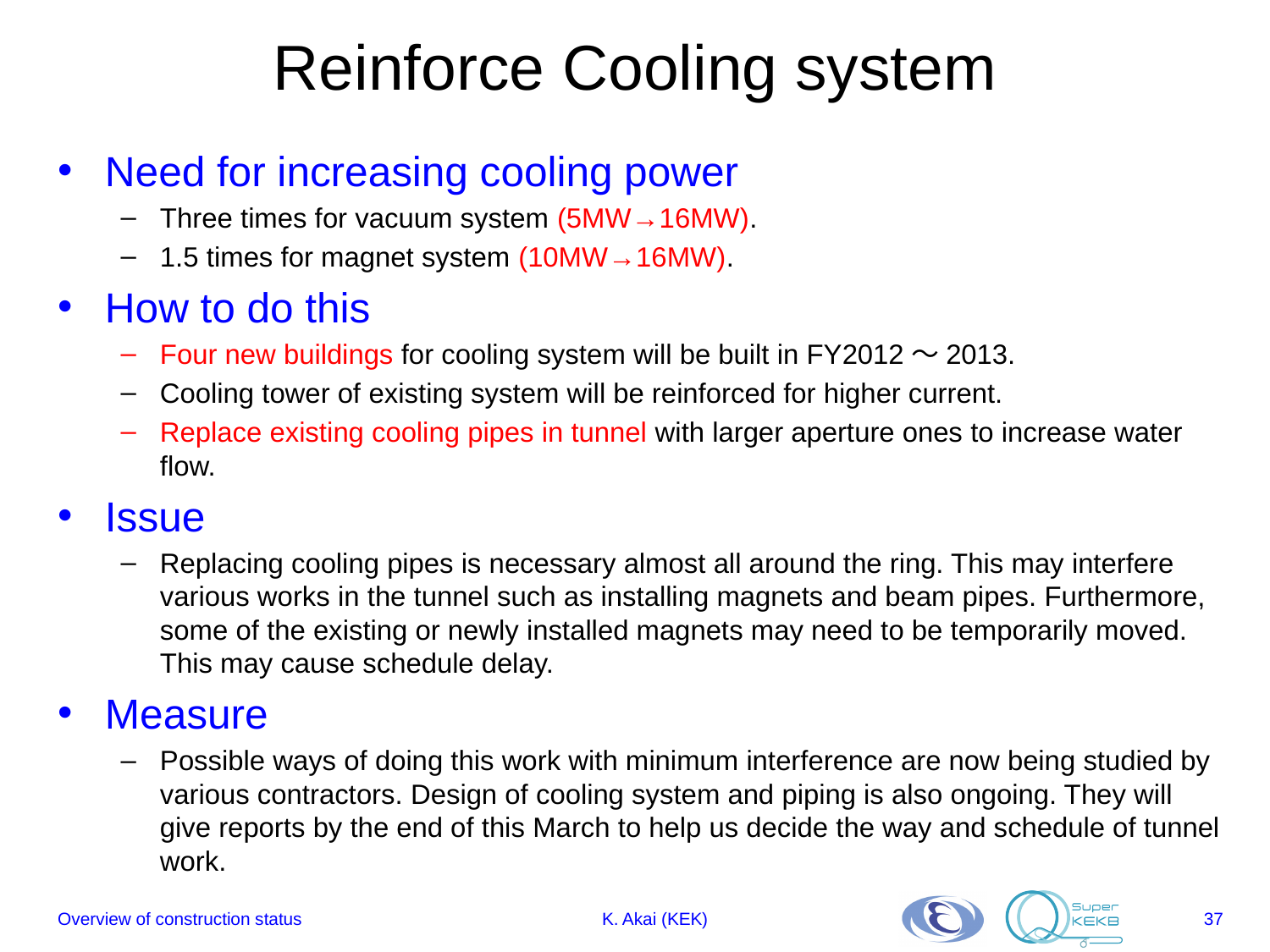

# Reinforce Cooling system
Need for increasing cooling power
Three times for vacuum system (5MW→16MW).
1.5 times for magnet system (10MW→16MW).
How to do this
Four new buildings for cooling system will be built in FY2012〜2013.
Cooling tower of existing system will be reinforced for higher current.
Replace existing cooling pipes in tunnel with larger aperture ones to increase water flow.
Issue
Replacing cooling pipes is necessary almost all around the ring. This may interfere various works in the tunnel such as installing magnets and beam pipes. Furthermore, some of the existing or newly installed magnets may need to be temporarily moved. This may cause schedule delay.
Measure
Possible ways of doing this work with minimum interference are now being studied by various contractors. Design of cooling system and piping is also ongoing. They will give reports by the end of this March to help us decide the way and schedule of tunnel work.

Overview of construction status
K. Akai (KEK)
37